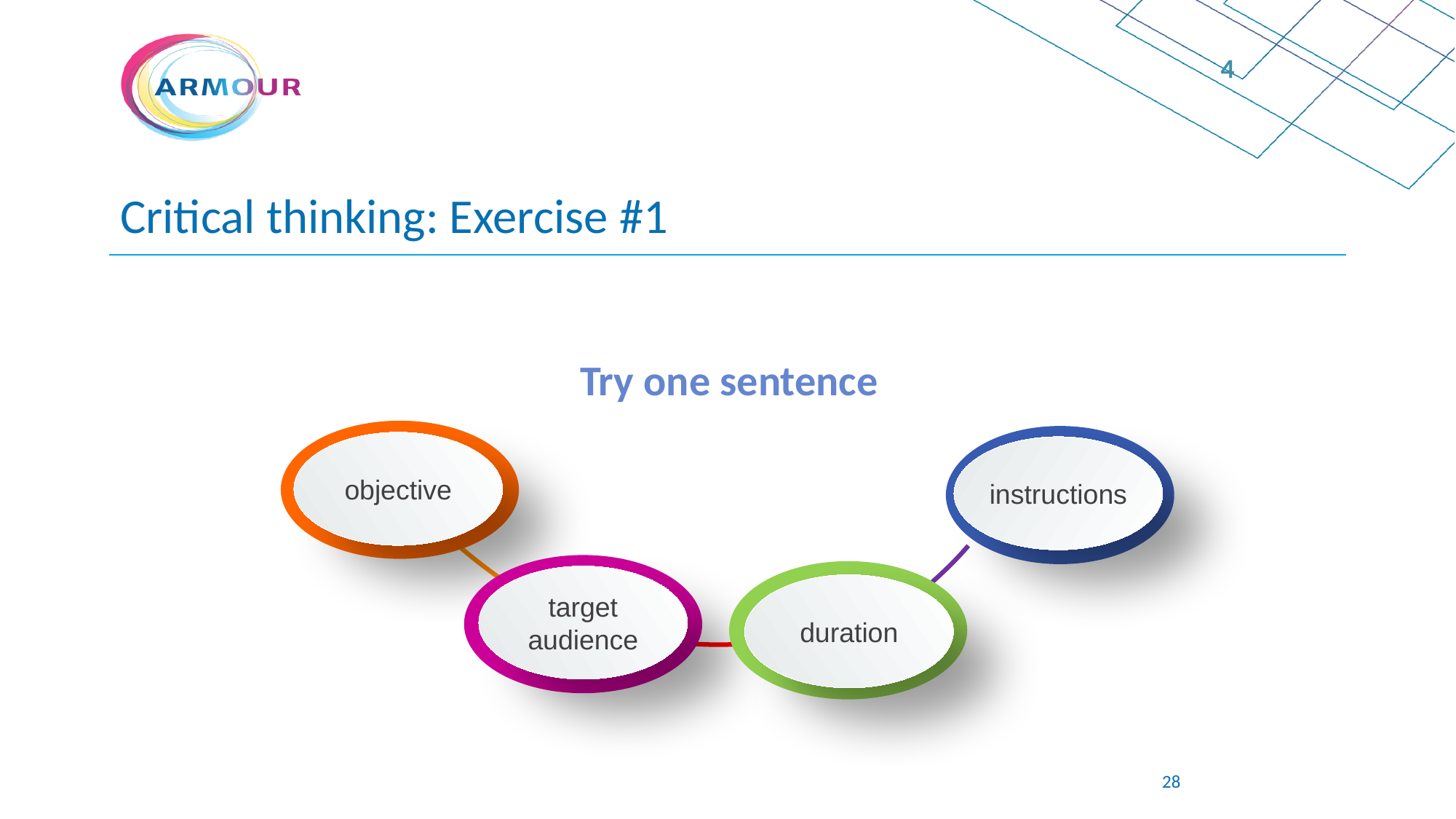

4
# Critical thinking: Exercise #1
Try one sentence

objective
instructions

target audience
duration

28